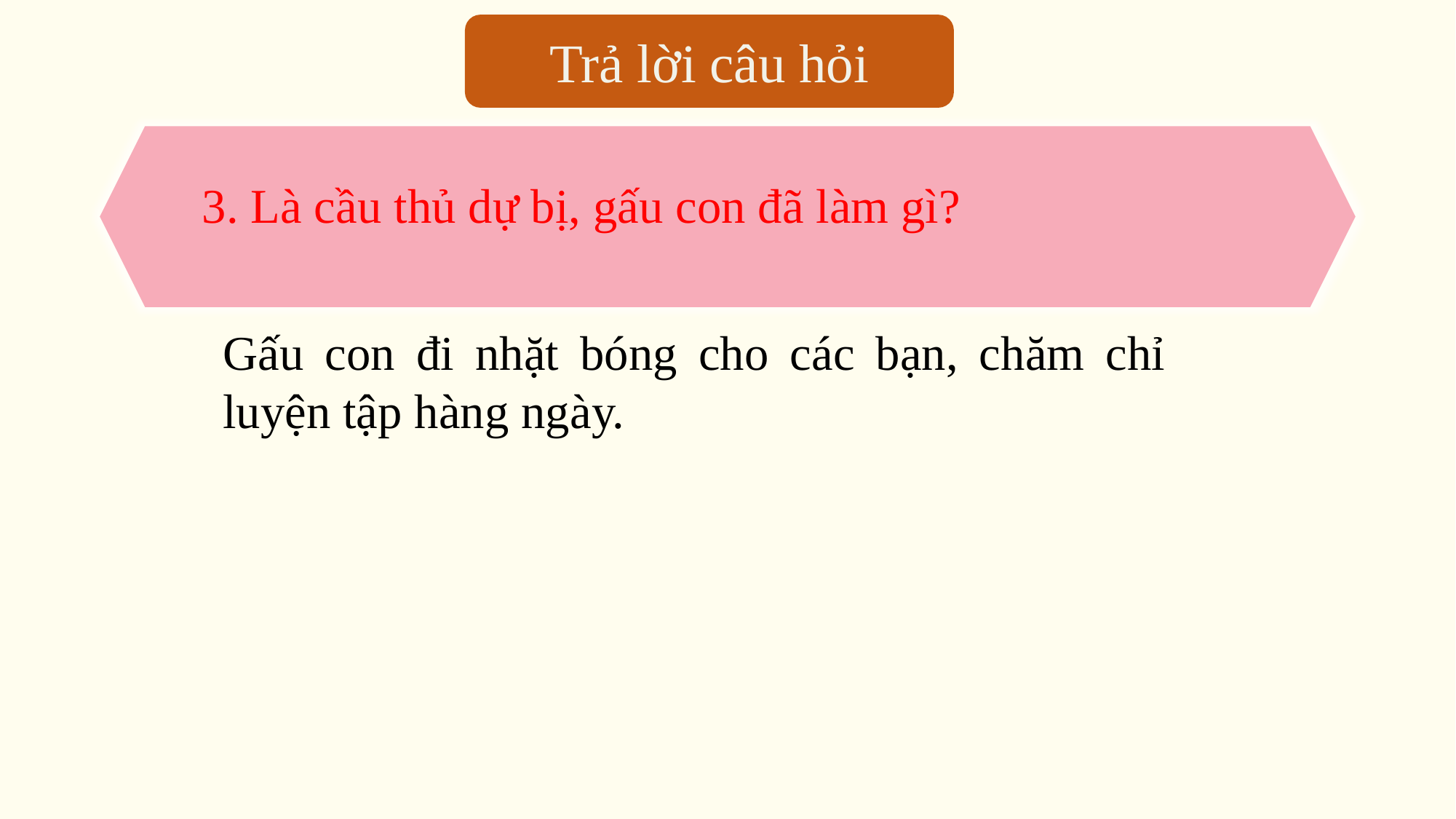

Trả lời câu hỏi

3. Là cầu thủ dự bị, gấu con đã làm gì?
Gấu con đi nhặt bóng cho các bạn, chăm chỉ luyện tập hàng ngày.